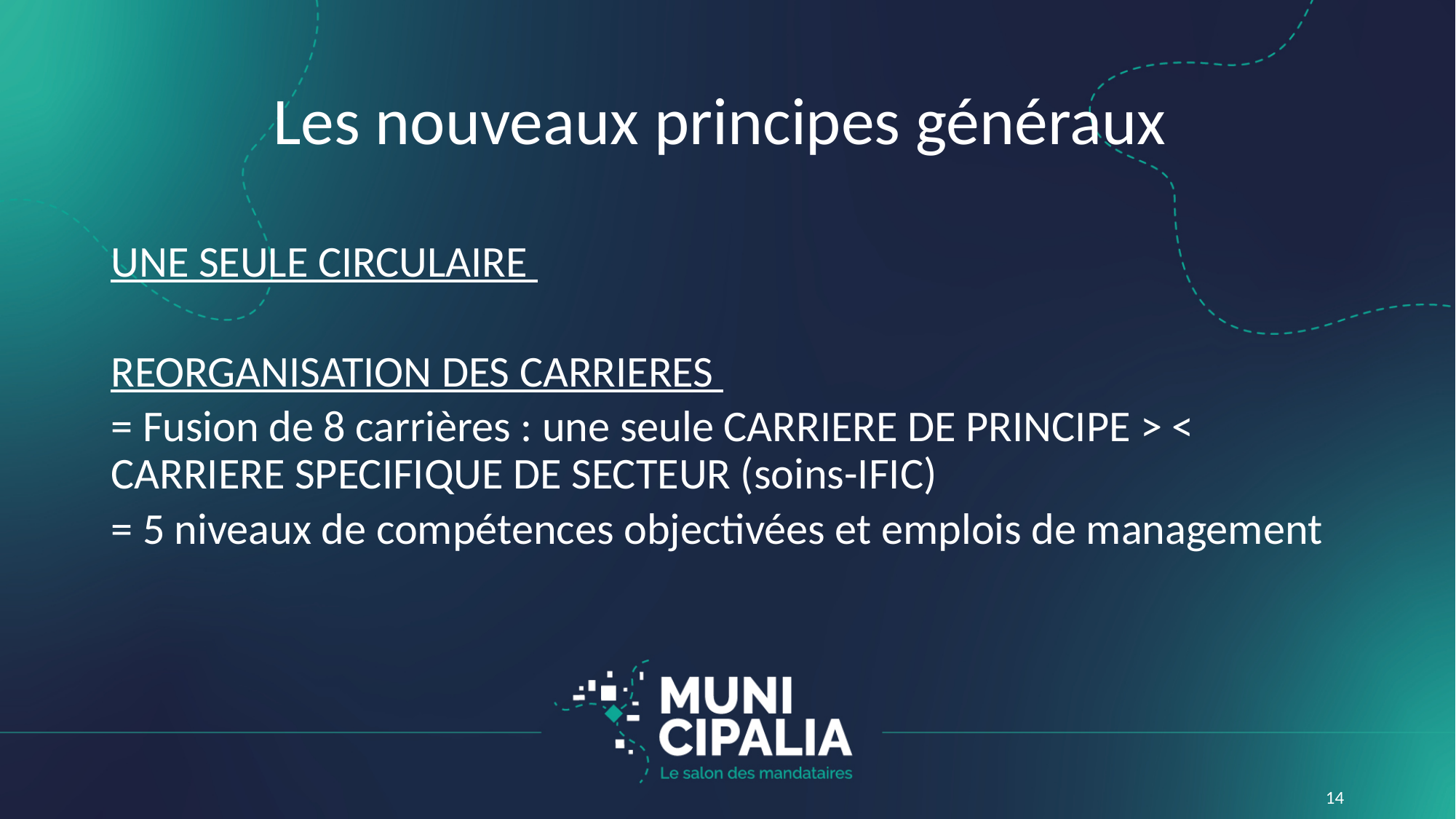

# Les nouveaux principes généraux
UNE SEULE CIRCULAIRE

REORGANISATION DES CARRIERES
= Fusion de 8 carrières : une seule CARRIERE DE PRINCIPE > < CARRIERE SPECIFIQUE DE SECTEUR (soins-IFIC)
= 5 niveaux de compétences objectivées et emplois de management

14